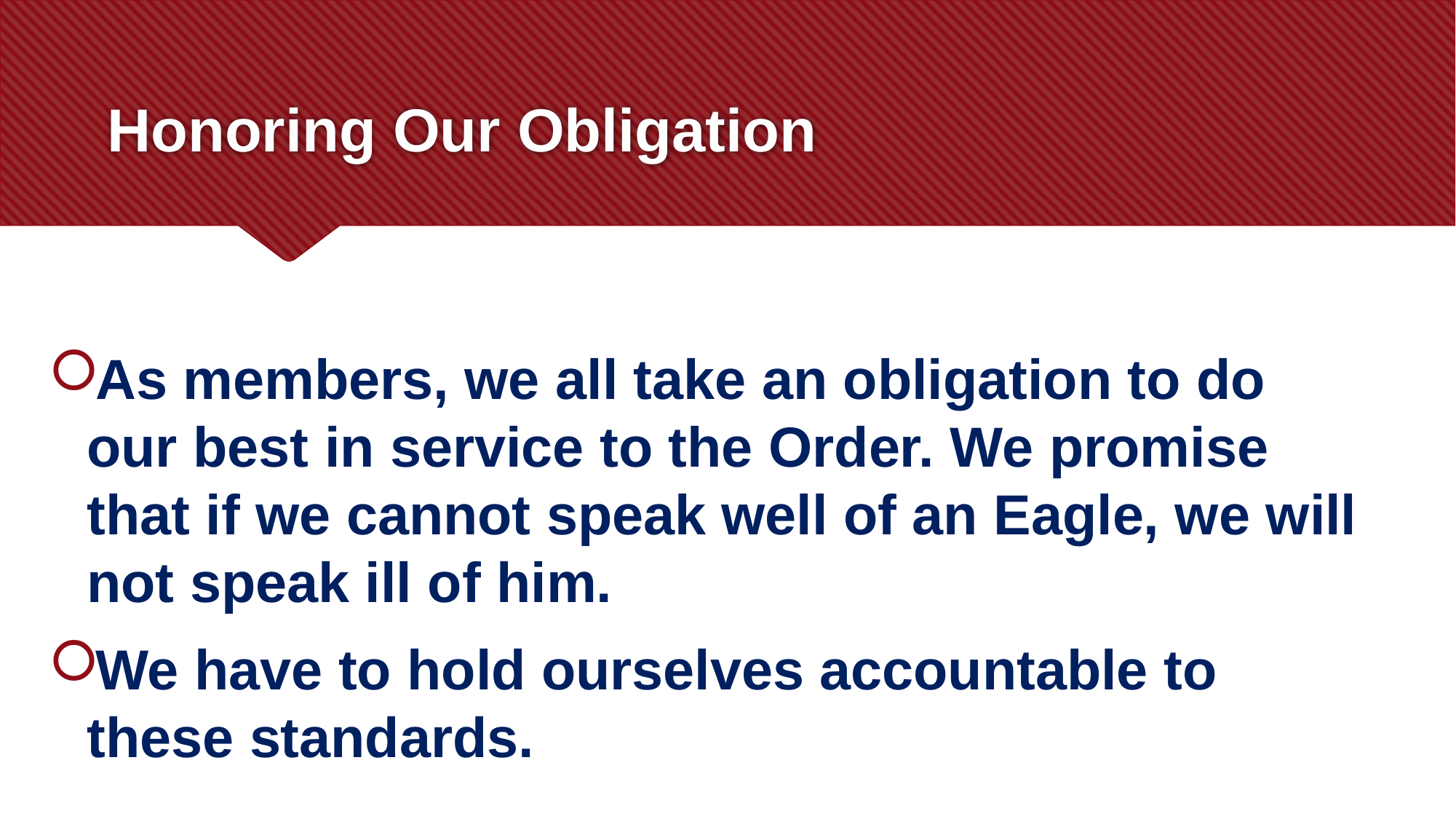

# Honoring Our Obligation
As members, we all take an obligation to do our best in service to the Order. We promise that if we cannot speak well of an Eagle, we will not speak ill of him.
We have to hold ourselves accountable to these standards.